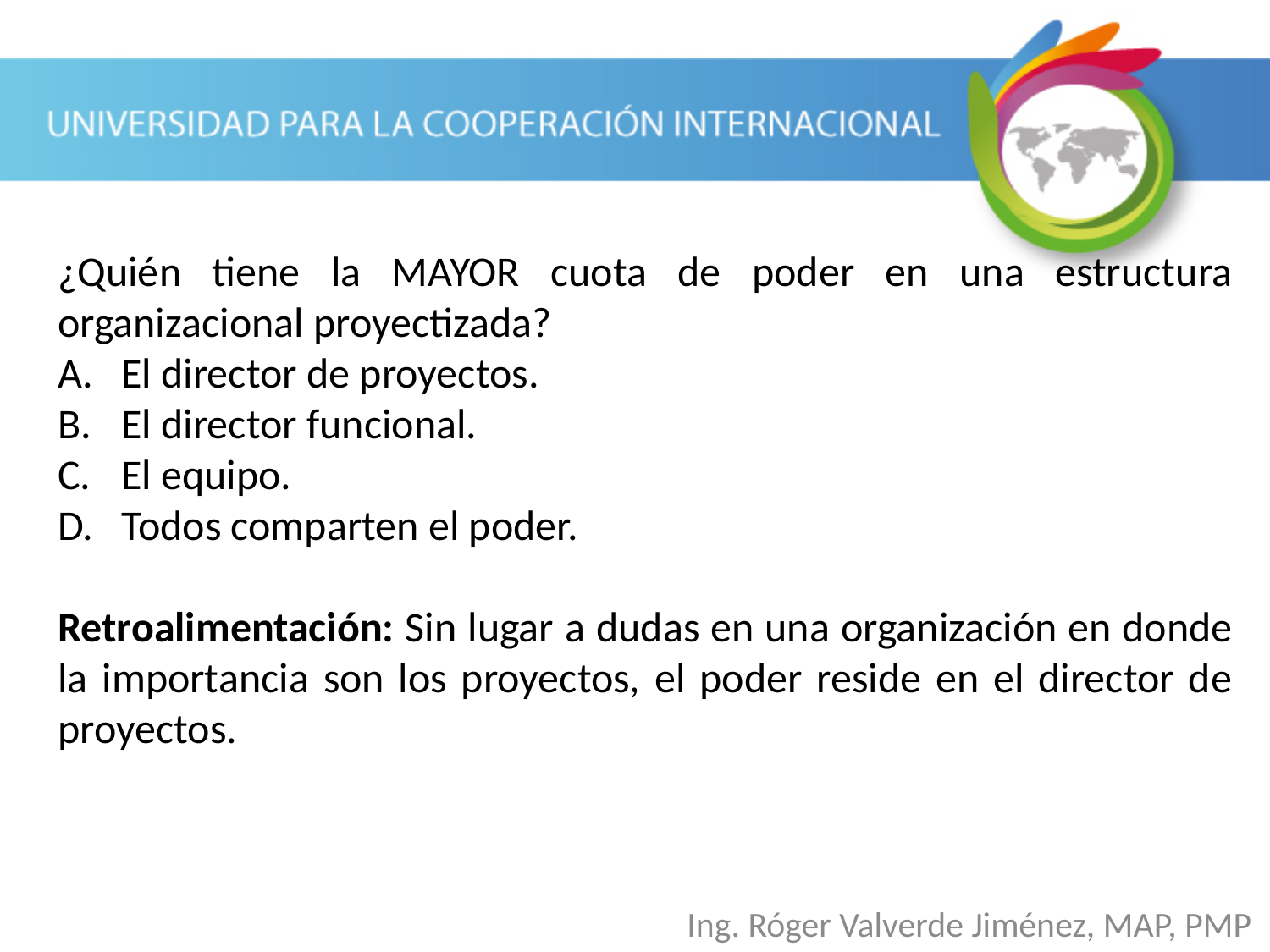

¿Quién tiene la MAYOR cuota de poder en una estructura organizacional proyectizada?
El director de proyectos.
El director funcional.
El equipo.
Todos comparten el poder.

Retroalimentación: Sin lugar a dudas en una organización en donde la importancia son los proyectos, el poder reside en el director de proyectos.

Ing. Róger Valverde Jiménez, MAP, PMP